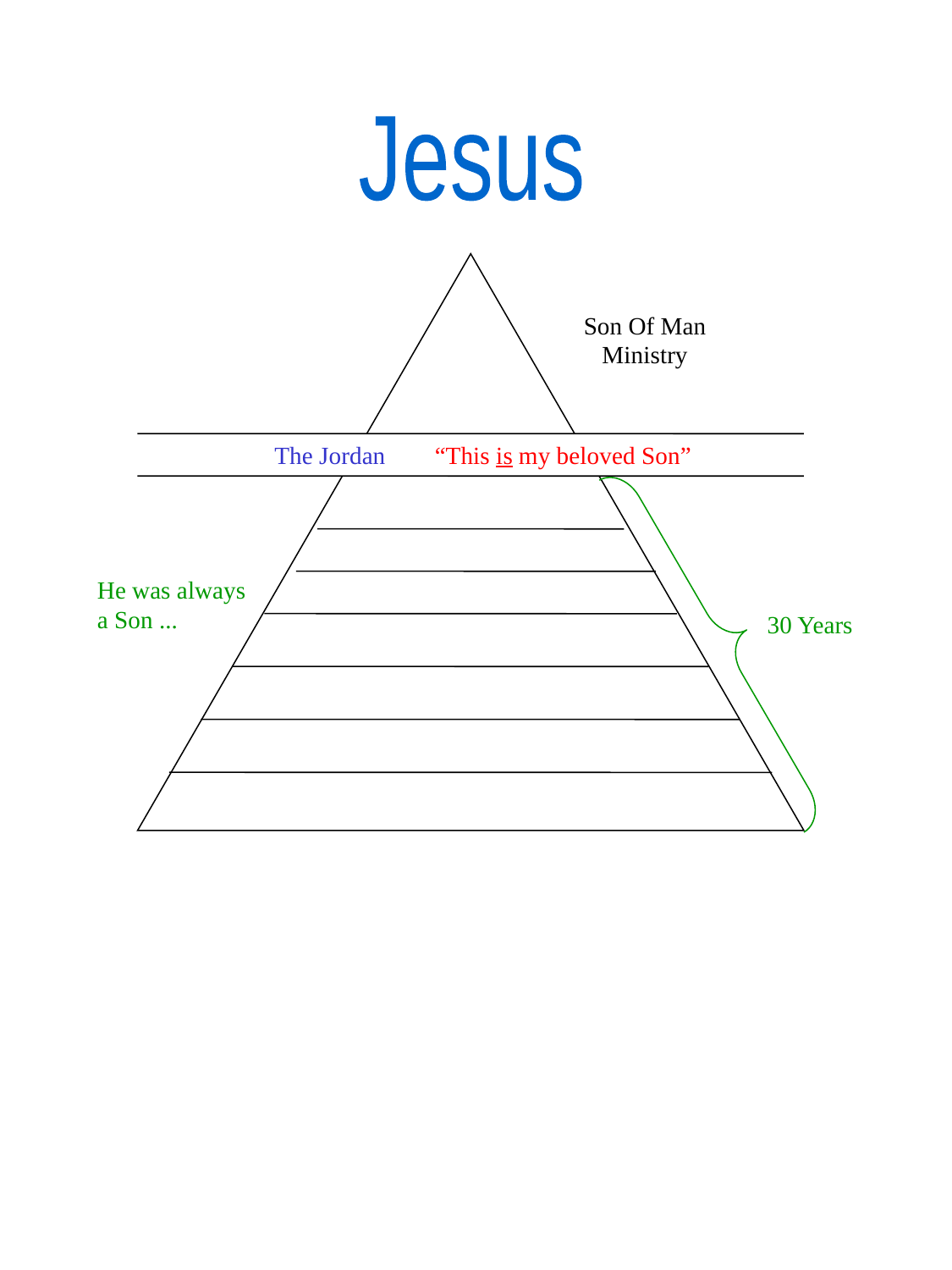

Jesus

Son Of Man
Ministry

    The Jordan        “This is my beloved Son”

He was always
a Son ...

30 Years